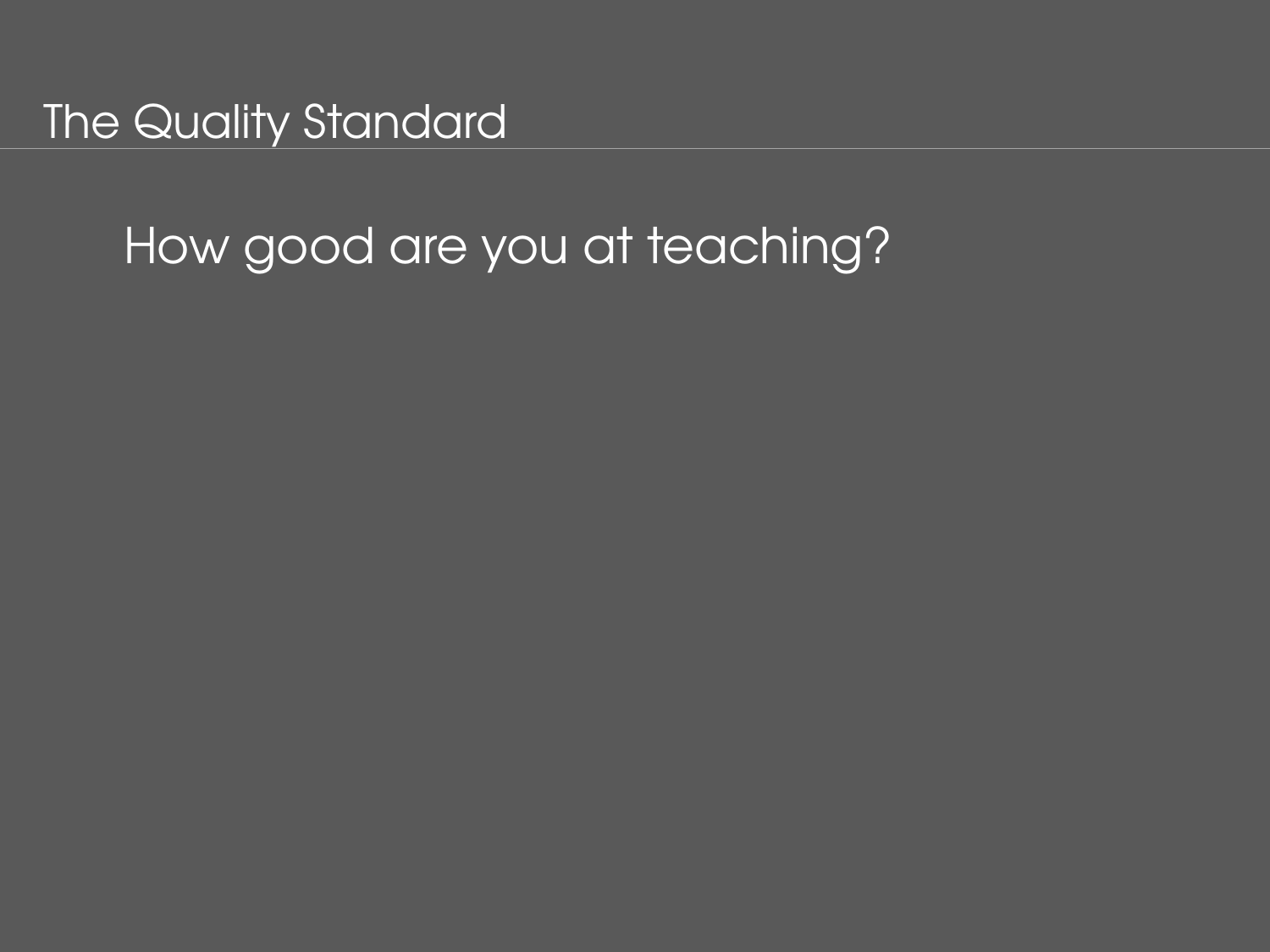

The Quality Standard

How good are you at teaching?